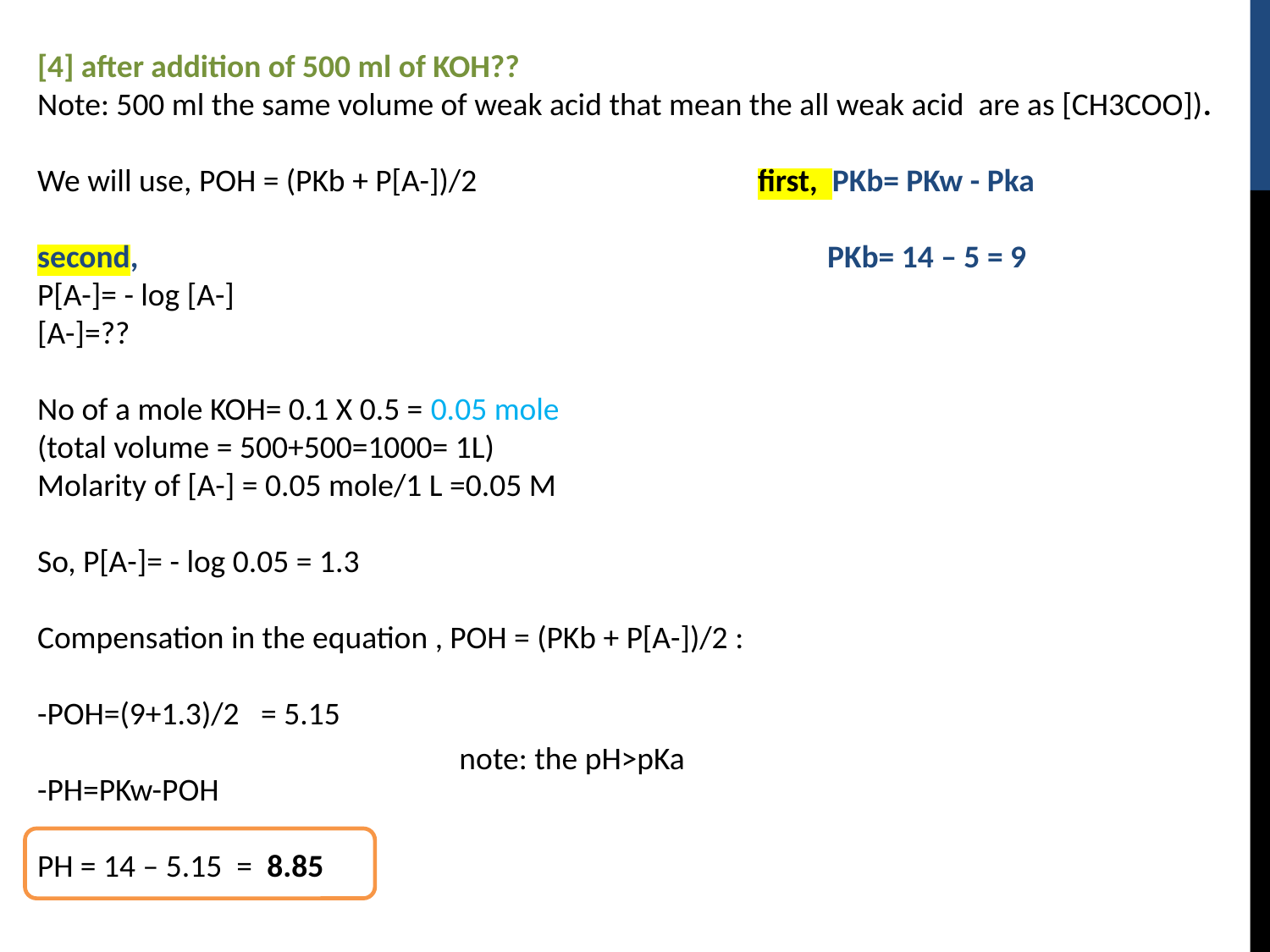

[4] after addition of 500 ml of KOH??
Note: 500 ml the same volume of weak acid that mean the all weak acid  are as [CH3COO]).

We will use, POH = (PKb + P[A-])/2                                       first,  PKb= PKw - Pka

second,                                                                                                PKb= 14 – 5 = 9
P[A-]= - log [A-]
[A-]=??

No of a mole KOH= 0.1 X 0.5 = 0.05 mole
(total volume = 500+500=1000= 1L)
Molarity of [A-] = 0.05 mole/1 L =0.05 M

So, P[A-]= - log 0.05 = 1.3

Compensation in the equation , POH = (PKb + P[A-])/2 :

-POH=(9+1.3)/2   = 5.15

-PH=PKw-POH

PH = 14 – 5.15  =  8.85
note: the pH>pKa